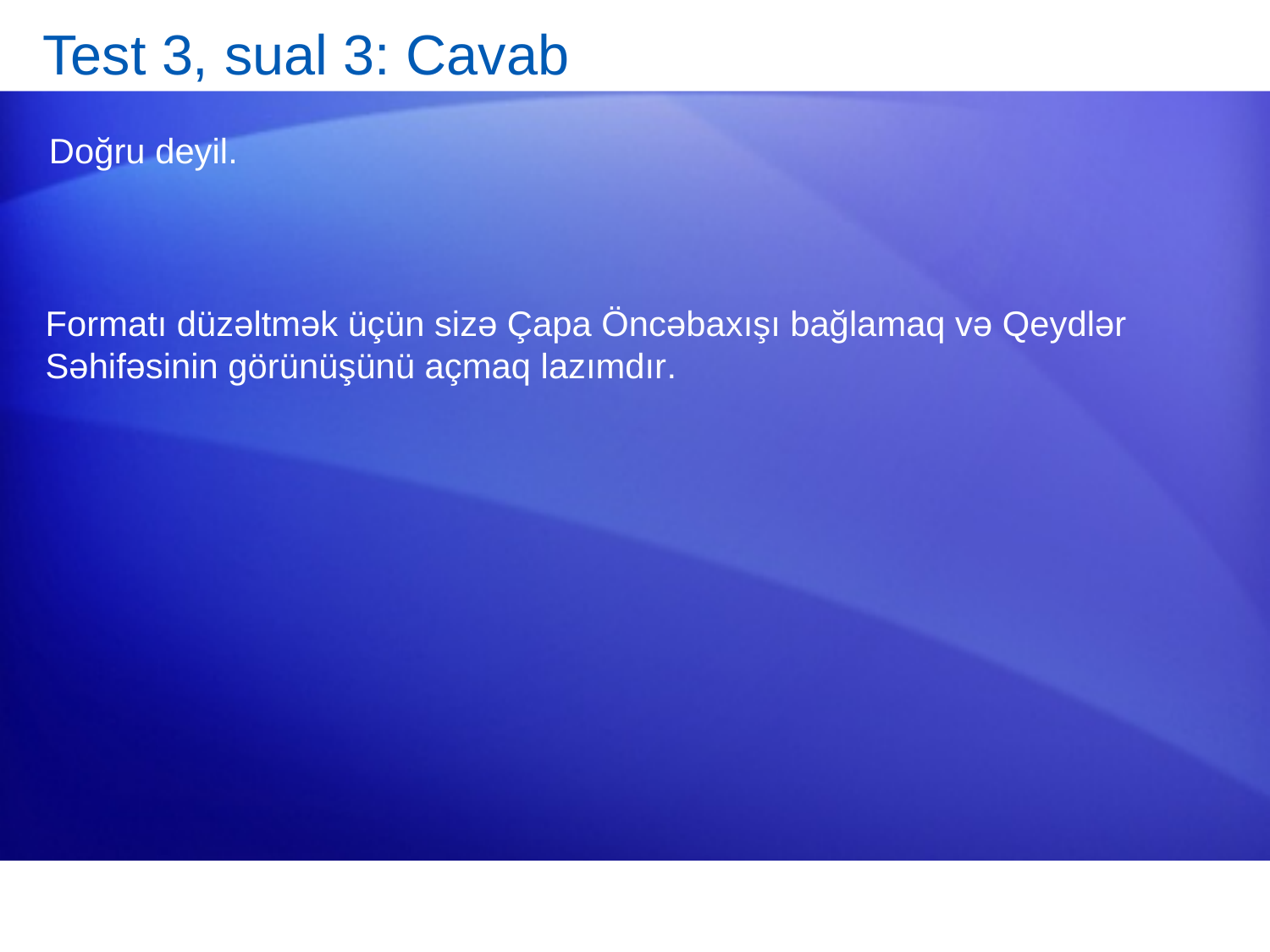

# Test 3, sual 3: Cavab
Doğru deyil.
Formatı düzəltmək üçün sizə Çapa Öncəbaxışı bağlamaq və Qeydlər Səhifəsinin görünüşünü açmaq lazımdır.